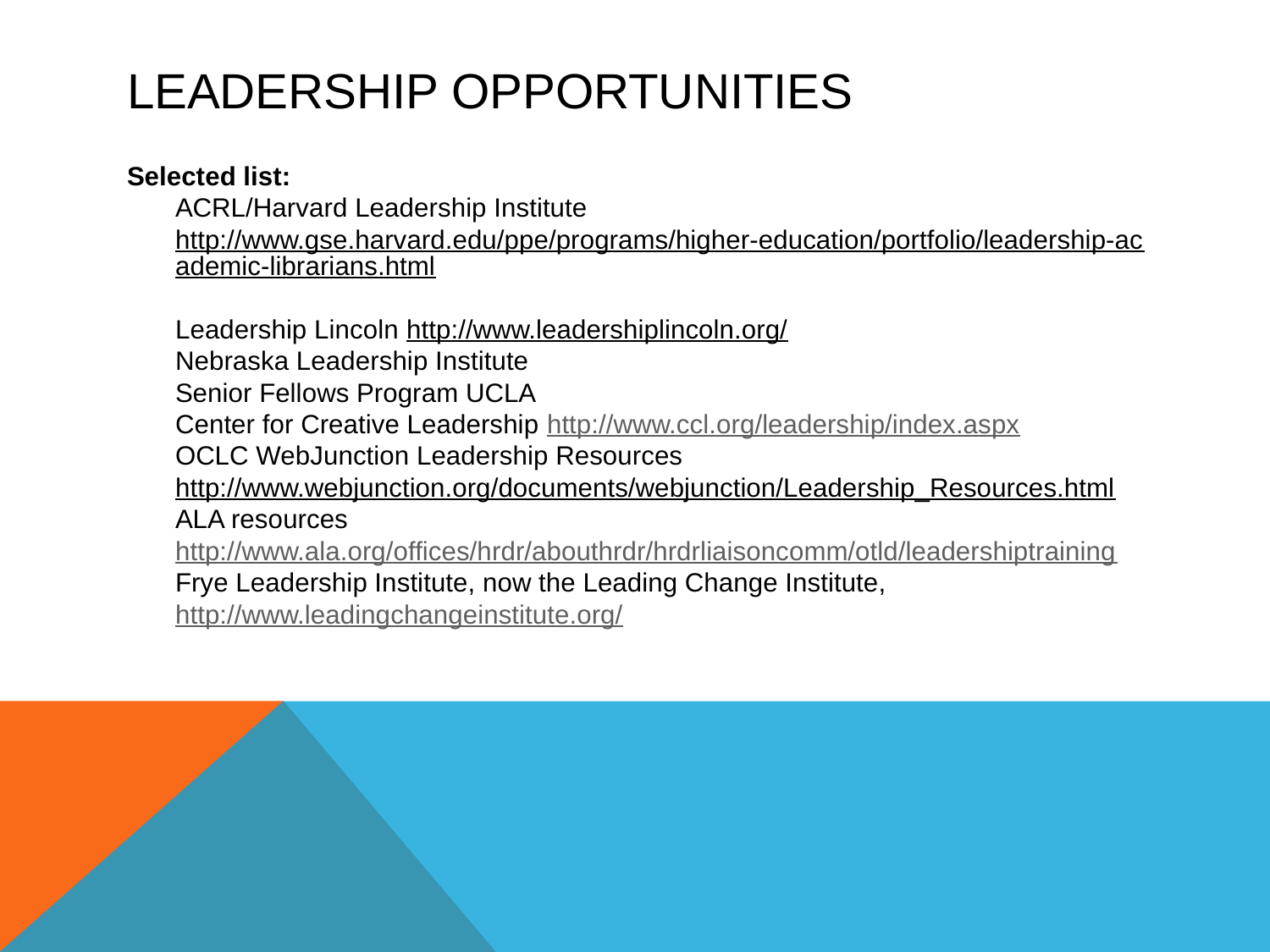

# Leadership Opportunities
Selected list:
ACRL/Harvard Leadership Institute http://www.gse.harvard.edu/ppe/programs/higher-education/portfolio/leadership-academic-librarians.html
Leadership Lincoln http://www.leadershiplincoln.org/
Nebraska Leadership Institute
Senior Fellows Program UCLA
Center for Creative Leadership http://www.ccl.org/leadership/index.aspx
OCLC WebJunction Leadership Resources http://www.webjunction.org/documents/webjunction/Leadership_Resources.html
ALA resources http://www.ala.org/offices/hrdr/abouthrdr/hrdrliaisoncomm/otld/leadershiptraining
Frye Leadership Institute, now the Leading Change Institute, http://www.leadingchangeinstitute.org/